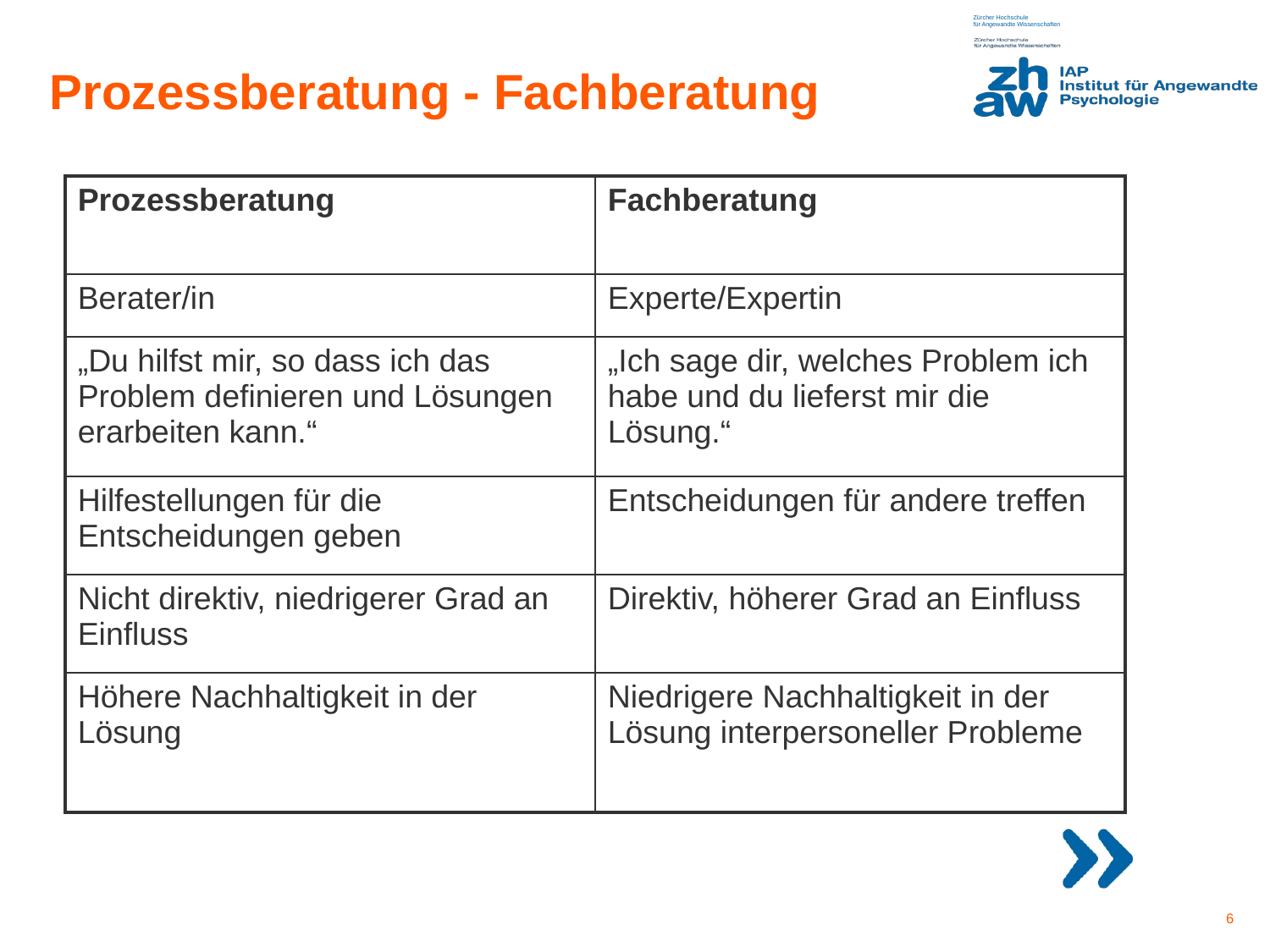

# Prozessberatung - Fachberatung
| Prozessberatung | Fachberatung |
| --- | --- |
| Berater/in | Experte/Expertin |
| „Du hilfst mir, so dass ich das Problem definieren und Lösungen erarbeiten kann.“ | „Ich sage dir, welches Problem ich habe und du lieferst mir die Lösung.“ |
| Hilfestellungen für die Entscheidungen geben | Entscheidungen für andere treffen |
| Nicht direktiv, niedrigerer Grad an Einfluss | Direktiv, höherer Grad an Einfluss |
| Höhere Nachhaltigkeit in der Lösung | Niedrigere Nachhaltigkeit in der Lösung interpersoneller Probleme |
6